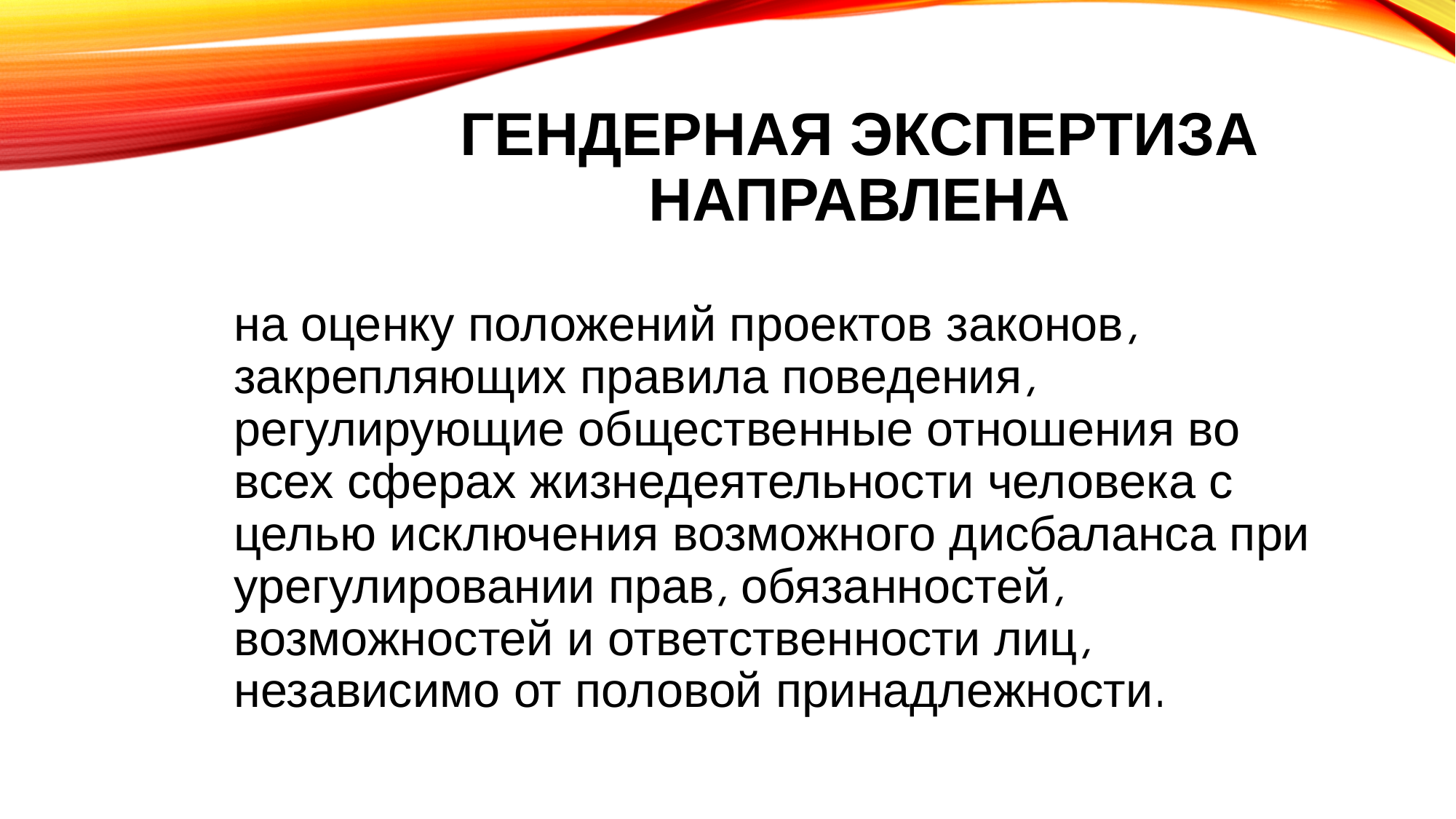

# Гендерная экспертиза направлена

на оценку положений проектов законов, закрепляющих правила поведения, регулирующие общественные отношения во всех сферах жизнедеятельности человека с целью исключения возможного дисбаланса при урегулировании прав, обязанностей, возможностей и ответственности лиц, независимо от половой принадлежности.